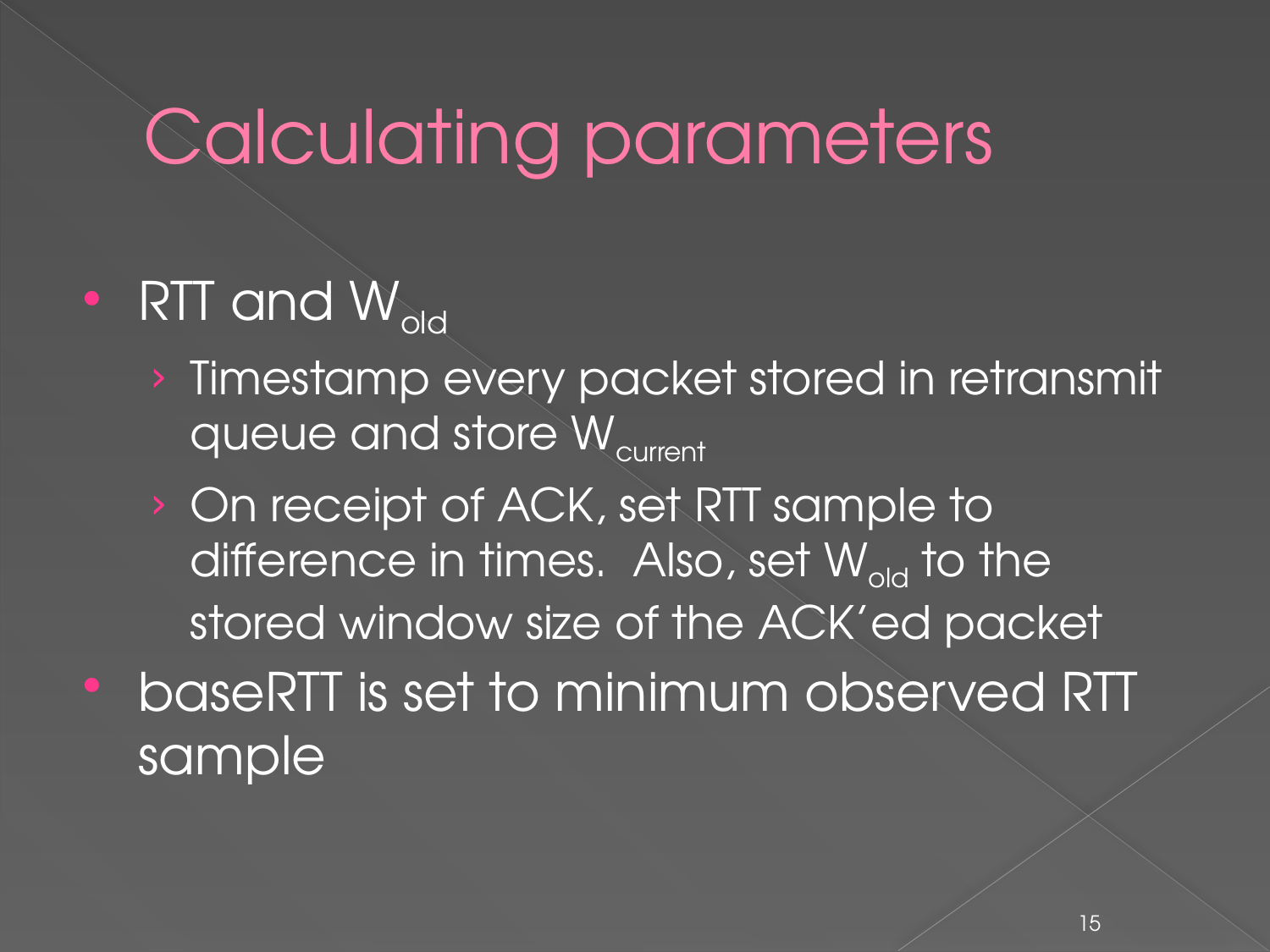

# Calculating parameters
RTT and Wold
Timestamp every packet stored in retransmit queue and store Wcurrent
On receipt of ACK, set RTT sample to difference in times.  Also, set Wold to the stored window size of the ACK’ed packet
baseRTT is set to minimum observed RTT sample
15